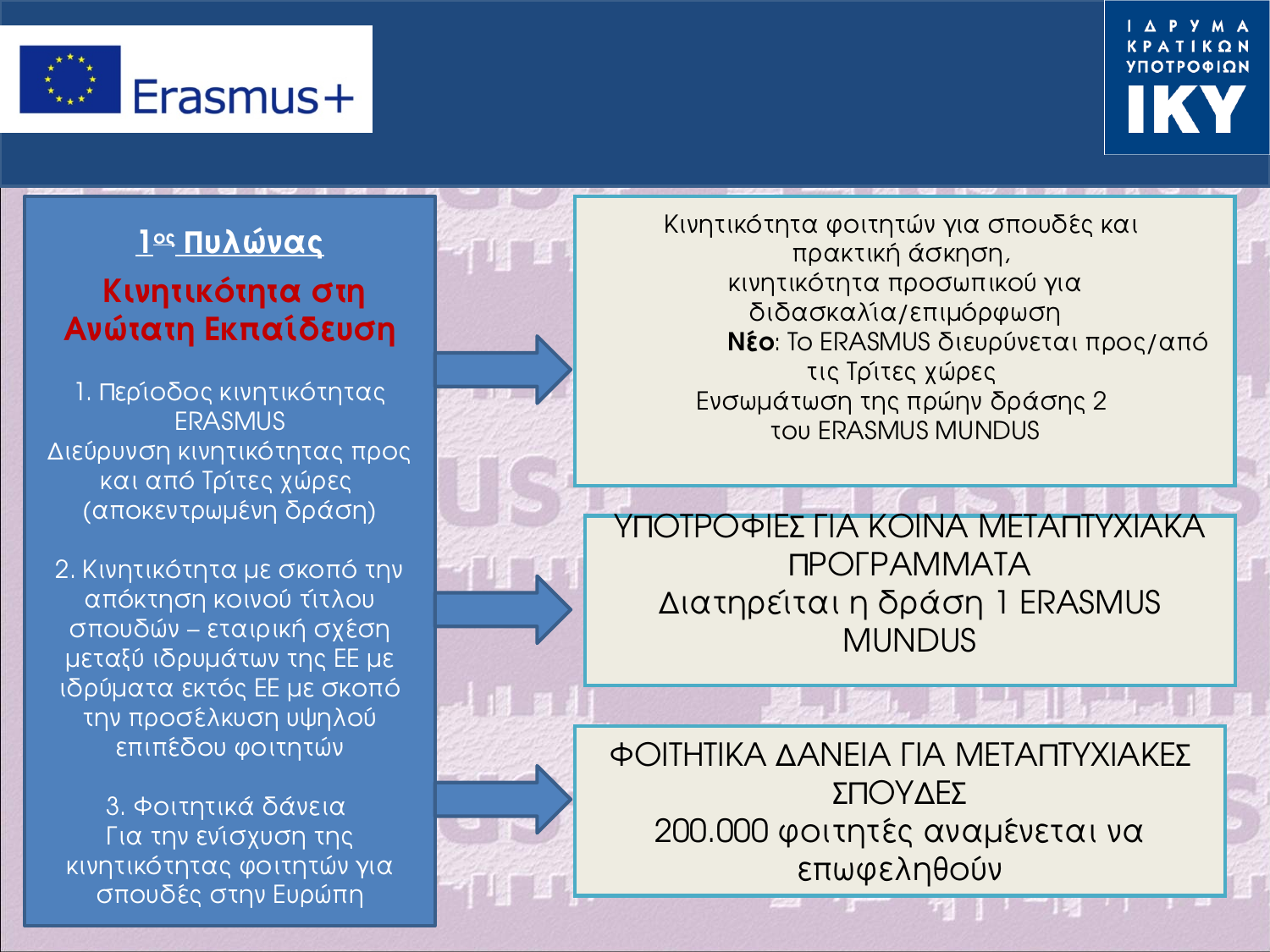

1ος Πυλώνας

 Κινητικότητα στη Ανώτατη Εκπαίδευση

1. Περίοδος κινητικότητας ERASMUS
Διεύρυνση κινητικότητας προς και από Τρίτες χώρες  (αποκεντρωμένη δράση)

2. Κινητικότητα με σκοπό την απόκτηση κοινού τίτλου σπουδών – εταιρική σχέση μεταξύ ιδρυμάτων της ΕΕ με ιδρύματα εκτός ΕΕ με σκοπό την προσέλκυση υψηλού επιπέδου φοιτητών

3. Φοιτητικά δάνεια
Για την ενίσχυση της κινητικότητας φοιτητών για σπουδές στην Ευρώπη

Κινητικότητα φοιτητών για σπουδές και
πρακτική άσκηση,
κινητικότητα προσωπικού για διδασκαλία/επιμόρφωση
	Νέο: To ΕRASMUS διευρύνεται προς/από τις Τρίτες χώρες
Ενσωμάτωση της πρώην δράσης 2
του ERASMUS MUNDUS

ΥΠΟΤΡΟΦΙΕΣ ΓΙΑ ΚΟΙΝΑ ΜΕΤΑΠΤΥΧΙΑΚΑ ΠΡΟΓΡΑΜΜΑΤΑ
Διατηρείται η δράση 1 ERASMUS MUNDUS

ΦΟΙΤΗΤΙΚΑ ΔΑΝΕΙΑ ΓΙΑ ΜΕΤΑΠΤΥΧΙΑΚΕΣ ΣΠΟΥΔΕΣ
200.000 φοιτητές αναμένεται να επωφεληθούν